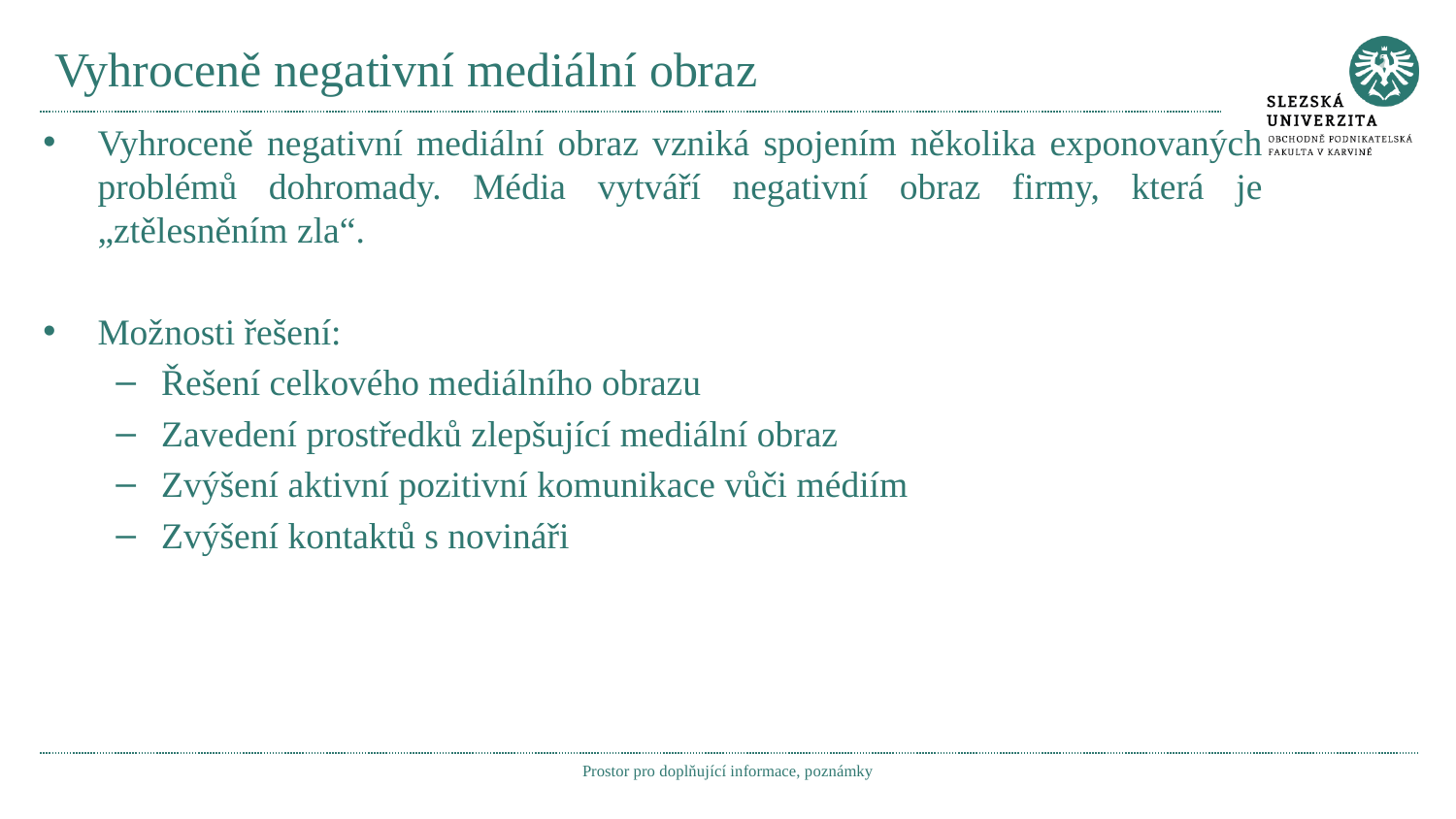

# Vyhroceně negativní mediální obraz
Vyhroceně negativní mediální obraz vzniká spojením několika exponovaných problémů dohromady. Média vytváří negativní obraz firmy, která je „ztělesněním zla“.

Možnosti řešení:
Řešení celkového mediálního obrazu
Zavedení prostředků zlepšující mediální obraz
Zvýšení aktivní pozitivní komunikace vůči médiím
Zvýšení kontaktů s novináři
Prostor pro doplňující informace, poznámky